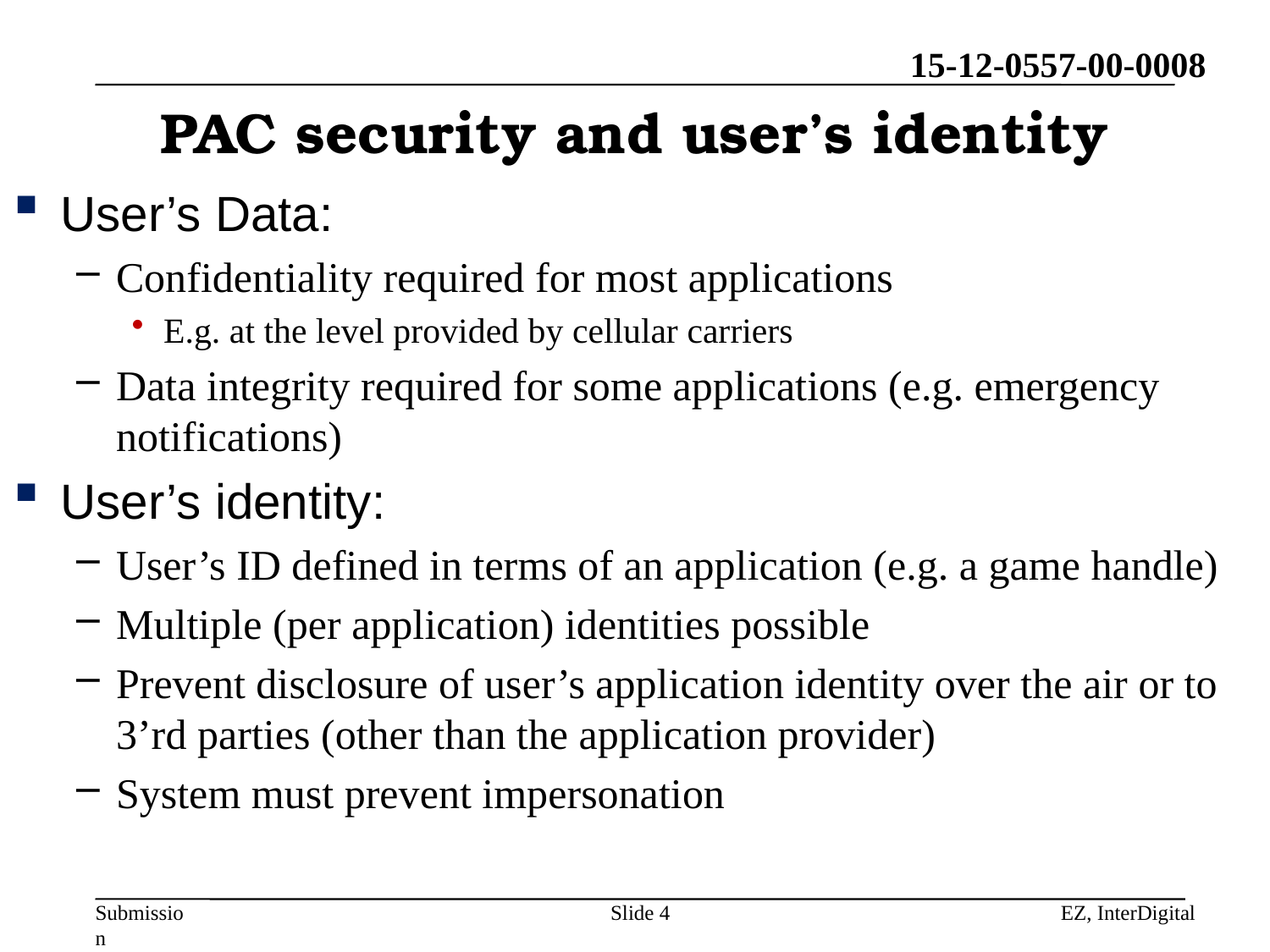

# PAC security and user’s identity
User’s Data:
Confidentiality required for most applications
E.g. at the level provided by cellular carriers
Data integrity required for some applications (e.g. emergency notifications)
User’s identity:
User’s ID defined in terms of an application (e.g. a game handle)
Multiple (per application) identities possible
Prevent disclosure of user’s application identity over the air or to 3’rd parties (other than the application provider)
System must prevent impersonation
Slide 4
EZ, InterDigital